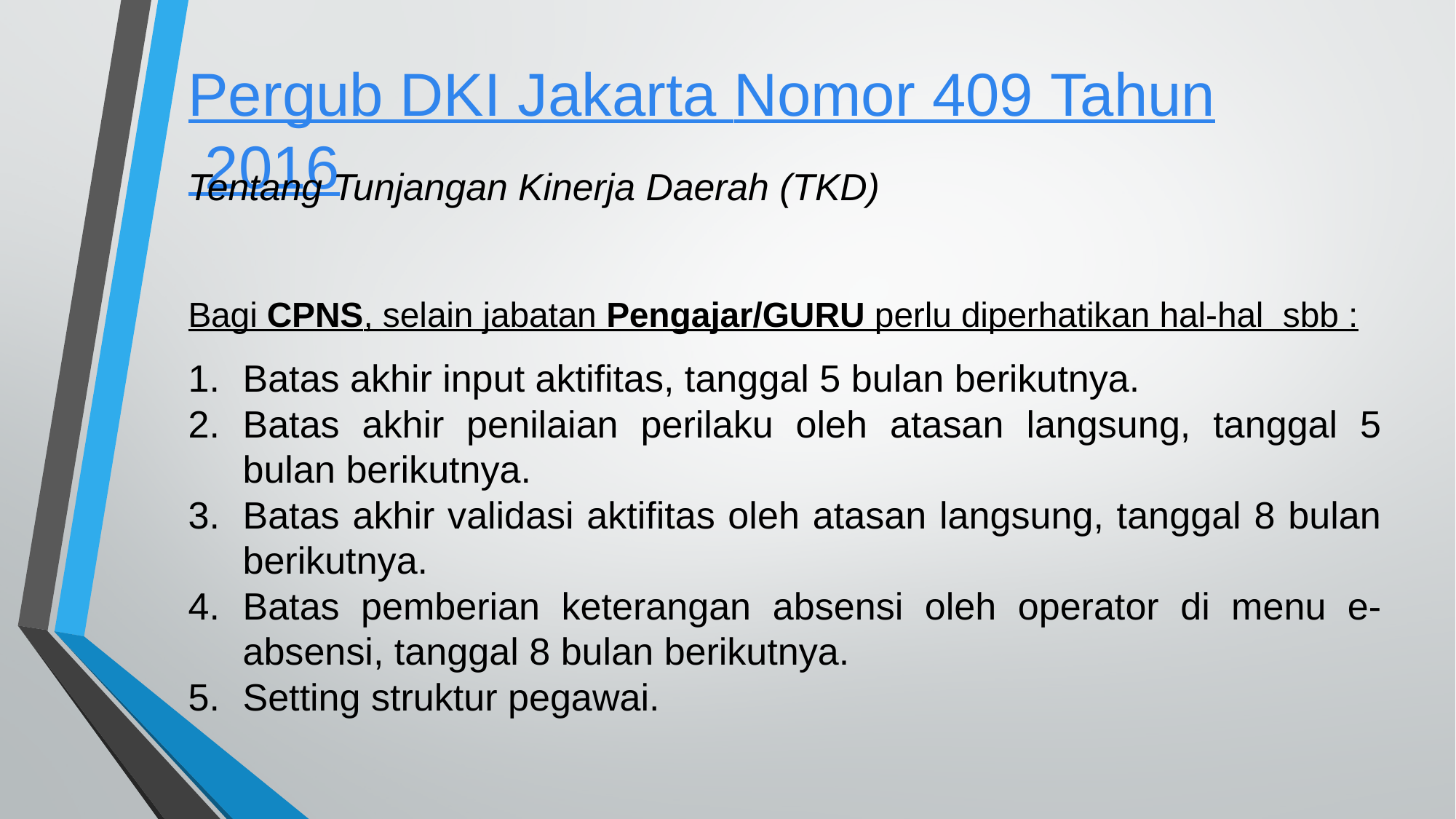

# Pergub DKI Jakarta Nomor 409 Tahun 2016
Tentang Tunjangan Kinerja Daerah (TKD)
Bagi CPNS, selain jabatan Pengajar/GURU perlu diperhatikan hal-hal  sbb :
Batas akhir input aktifitas, tanggal 5 bulan berikutnya.
Batas akhir penilaian perilaku oleh atasan langsung, tanggal 5 bulan berikutnya.
Batas akhir validasi aktifitas oleh atasan langsung, tanggal 8 bulan berikutnya.
Batas pemberian keterangan absensi oleh operator di menu e-absensi, tanggal 8 bulan berikutnya.
Setting struktur pegawai.